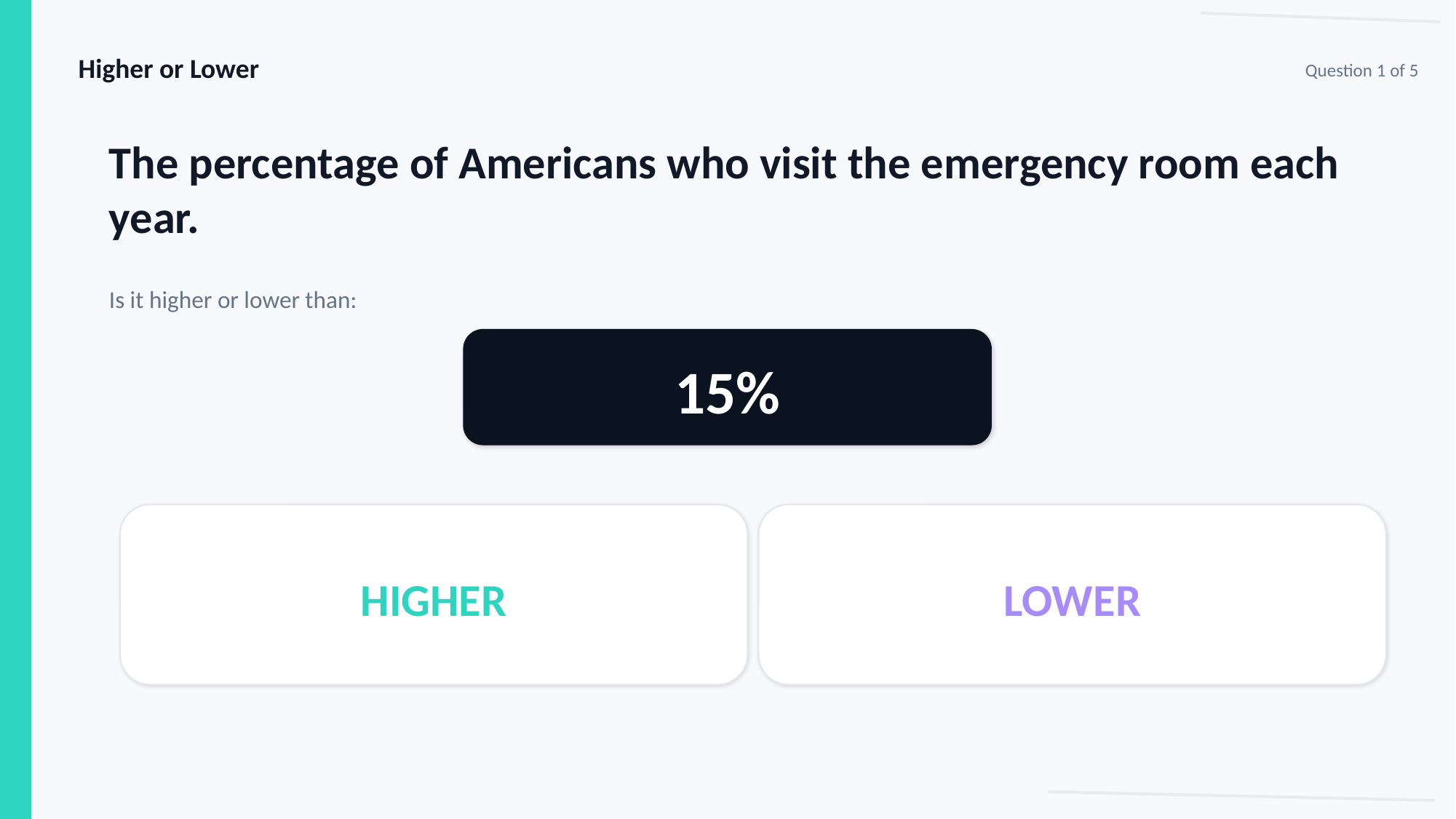

Higher or Lower
Question 1 of 5
The percentage of Americans who visit the emergency room each year.
Is it higher or lower than:

15%

HIGHER
LOWER